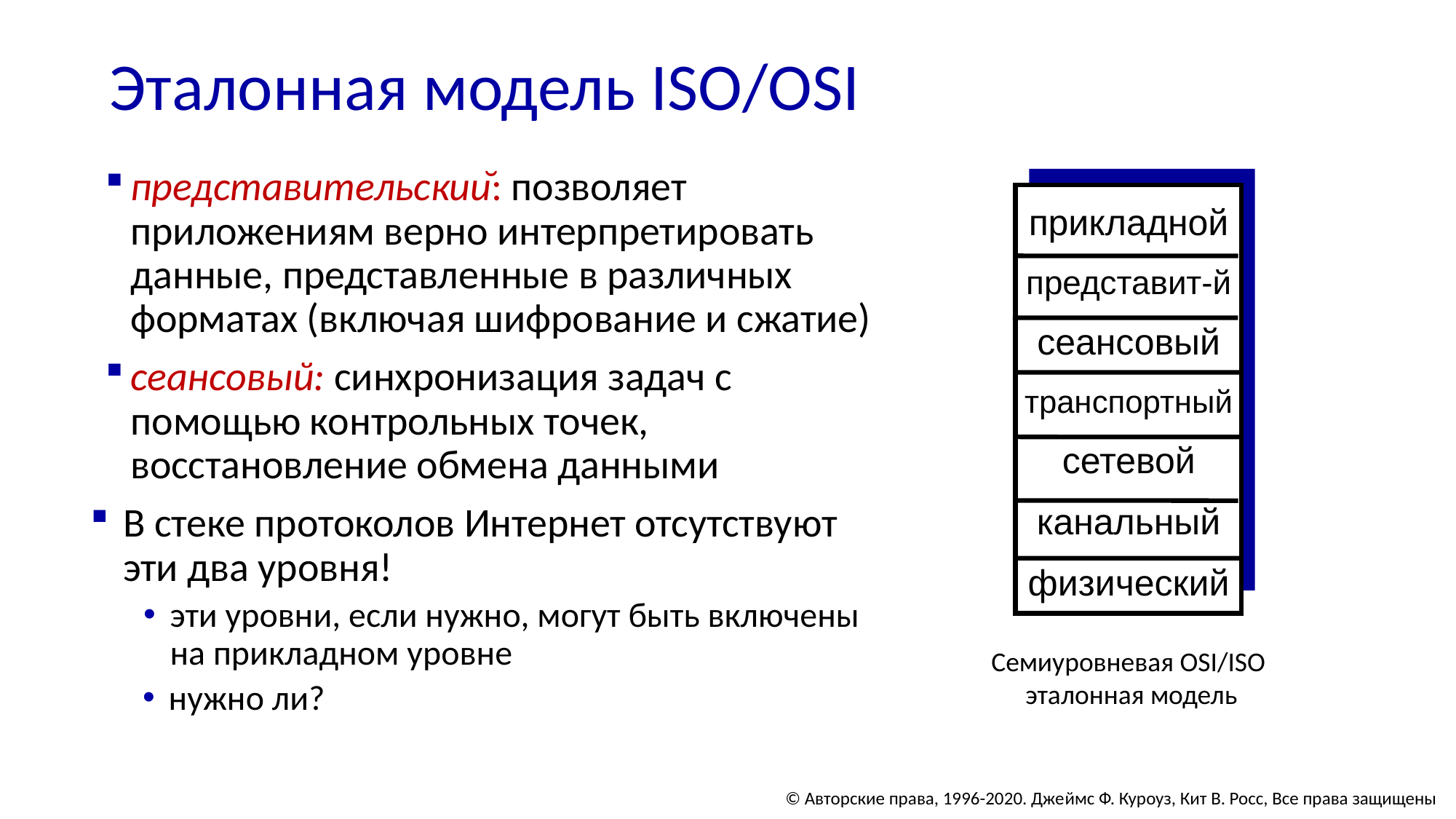

# Эталонная модель ISO/OSI
представительский: позволяет приложениям верно интерпретировать данные, представленные в различных форматах (включая шифрование и сжатие)
сеансовый: синхронизация задач с помощью контрольных точек, восстановление обмена данными
В стеке протоколов Интернет отсутствуют эти два уровня!
эти уровни, если нужно, могут быть включены на прикладном уровне
нужно ли?

прикладной

представит-й

сеансовый

транспортный

сетевой

канальный

физический

Семиуровневая OSI/ISO
эталонная модель
© Авторские права, 1996-2020. Джеймс Ф. Куроуз, Кит В. Росс, Все права защищены